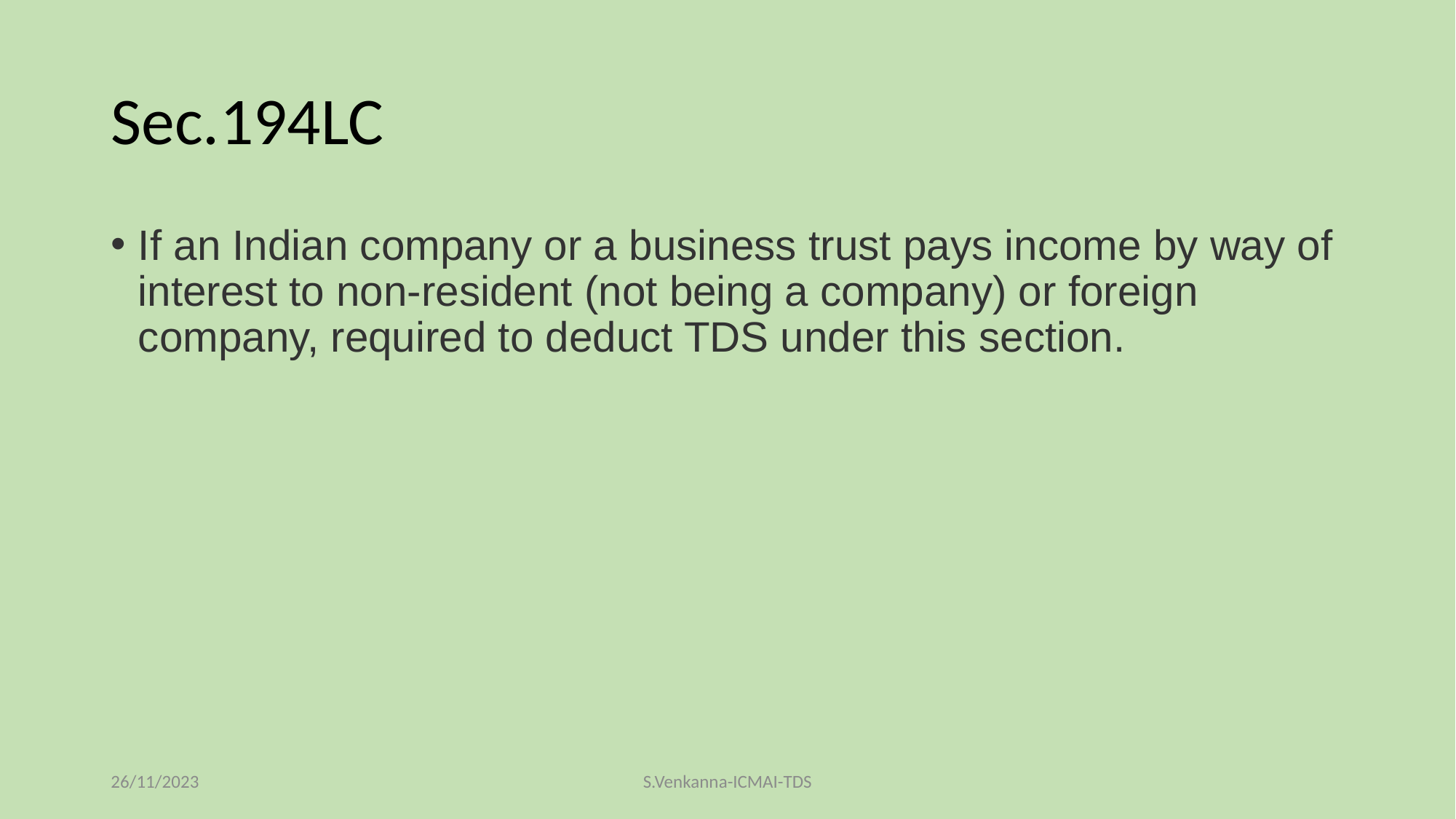

# Sec.194LC
If an Indian company or a business trust pays income by way of interest to non-resident (not being a company) or foreign company, required to deduct TDS under this section.
26/11/2023
S.Venkanna-ICMAI-TDS